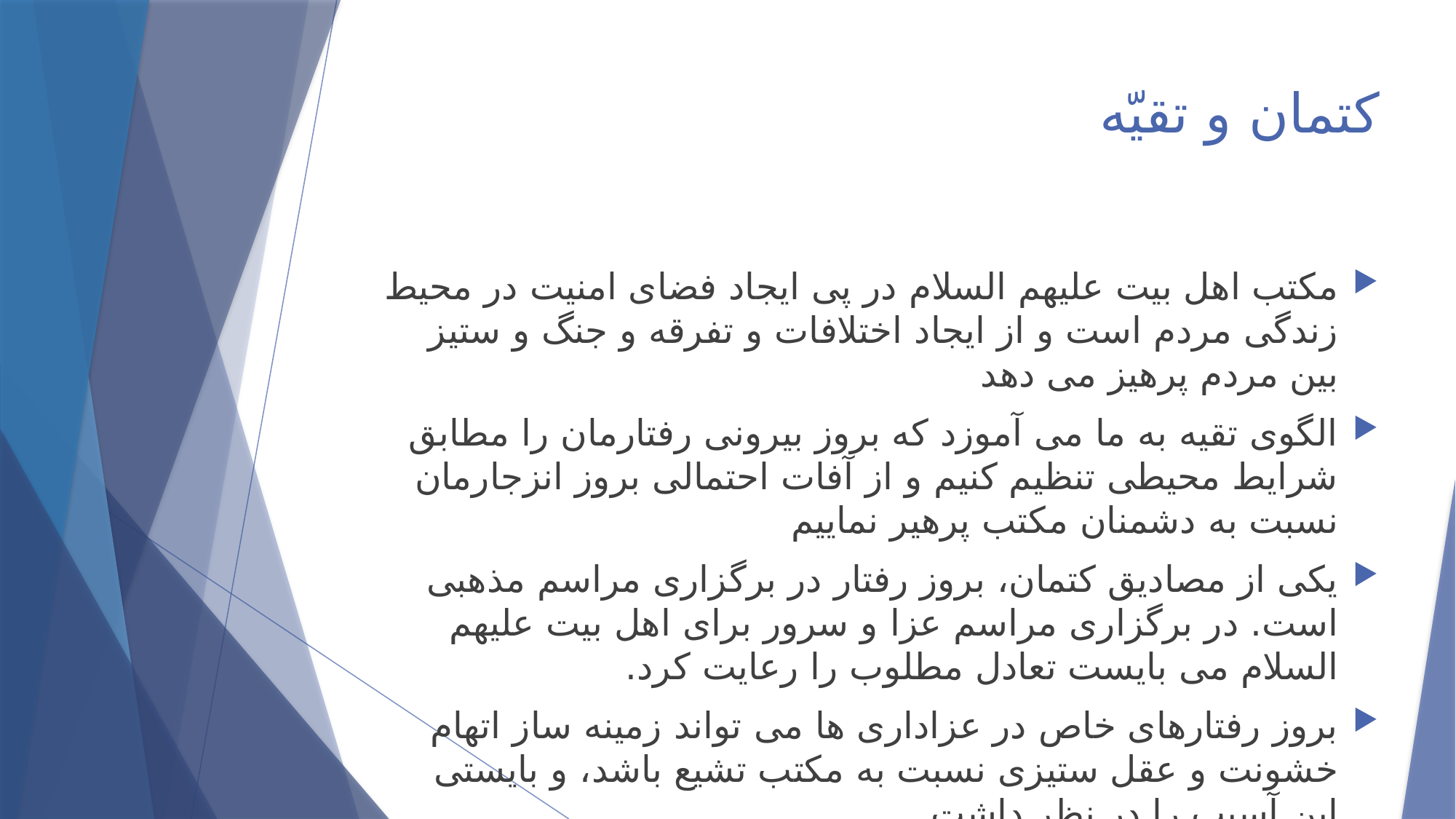

# کتمان و تقیّه
مکتب اهل بیت علیهم السلام در پی ایجاد فضای امنیت در محیط زندگی مردم است و از ایجاد اختلافات و تفرقه و جنگ و ستیز بین مردم پرهیز می دهد
الگوی تقیه به ما می آموزد که بروز بیرونی رفتارمان را مطابق شرایط محیطی تنظیم کنیم و از آفات احتمالی بروز انزجارمان نسبت به دشمنان مکتب پرهیر نماییم
یکی از مصادیق کتمان، بروز رفتار در برگزاری مراسم مذهبی است. در برگزاری مراسم عزا و سرور برای اهل بیت علیهم السلام می بایست تعادل مطلوب را رعایت کرد.
بروز رفتارهای خاص در عزاداری ها می تواند زمینه ساز اتهام خشونت و عقل ستیزی نسبت به مکتب تشیع باشد، و بایستی این آسیب را در نظر داشت